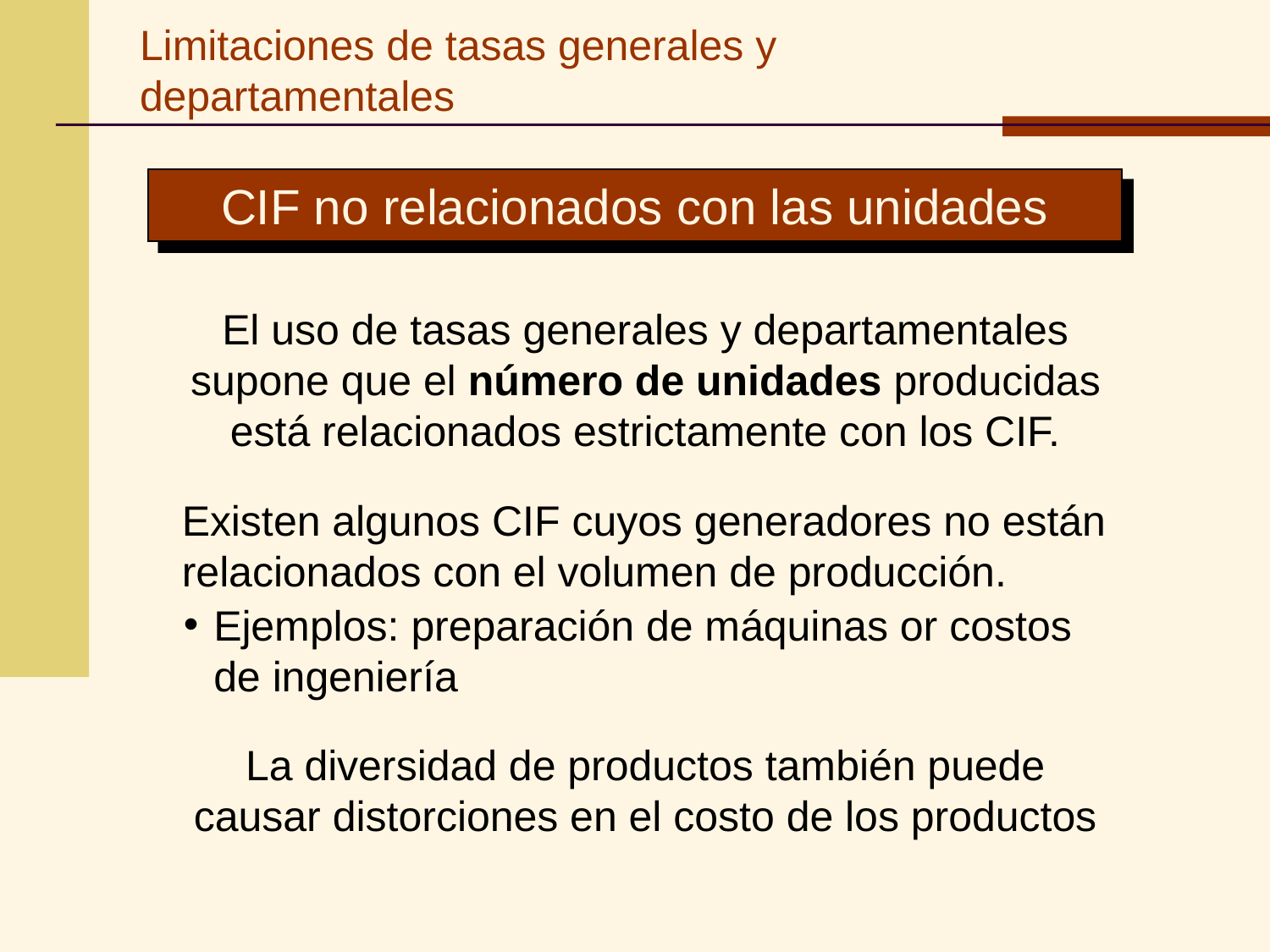

# Limitaciones de tasas generales y departamentales
CIF no relacionados con las unidades
El uso de tasas generales y departamentales supone que el número de unidades producidas está relacionados estrictamente con los CIF.

Existen algunos CIF cuyos generadores no están relacionados con el volumen de producción.
Ejemplos: preparación de máquinas or costos de ingeniería
La diversidad de productos también puede causar distorciones en el costo de los productos